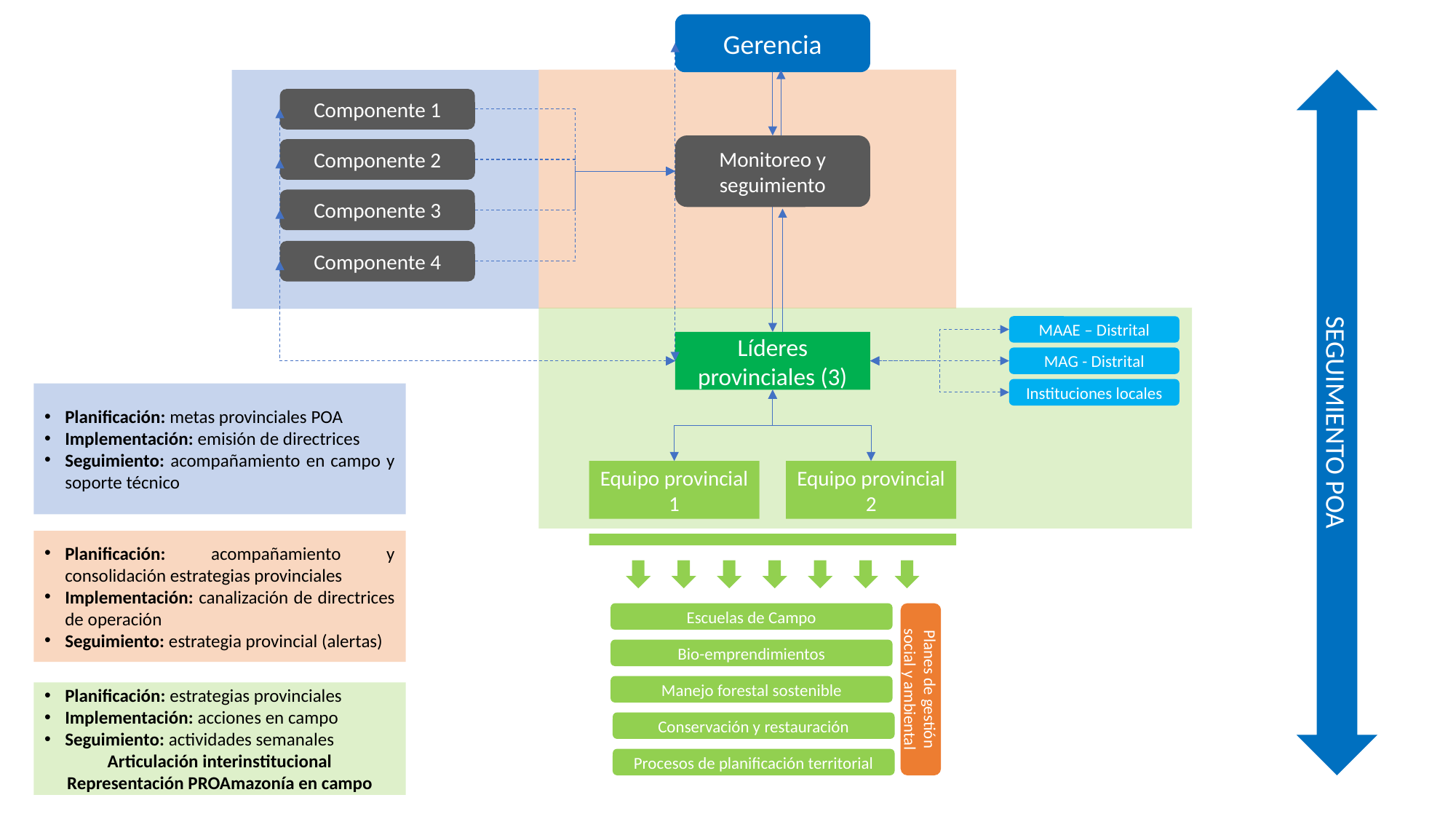

Gerencia

Componente 1
Monitoreo y seguimiento
Componente 2
Componente 3
Componente 4

MAAE – Distrital
Líderes provinciales (3)
MAG - Distrital
Instituciones locales
SEGUIMIENTO POA
Planificación: metas provinciales POA
Implementación: emisión de directrices
Seguimiento: acompañamiento en campo y soporte técnico
Equipo provincial 1
Equipo provincial 2
Planificación: acompañamiento y consolidación estrategias provinciales
Implementación: canalización de directrices de operación
Seguimiento: estrategia provincial (alertas)

Escuelas de Campo
Bio-emprendimientos
Planes de gestión social y ambiental
Manejo forestal sostenible
Planificación: estrategias provinciales
Implementación: acciones en campo
Seguimiento: actividades semanales
Articulación interinstitucional
Representación PROAmazonía en campo
Conservación y restauración
Procesos de planificación territorial